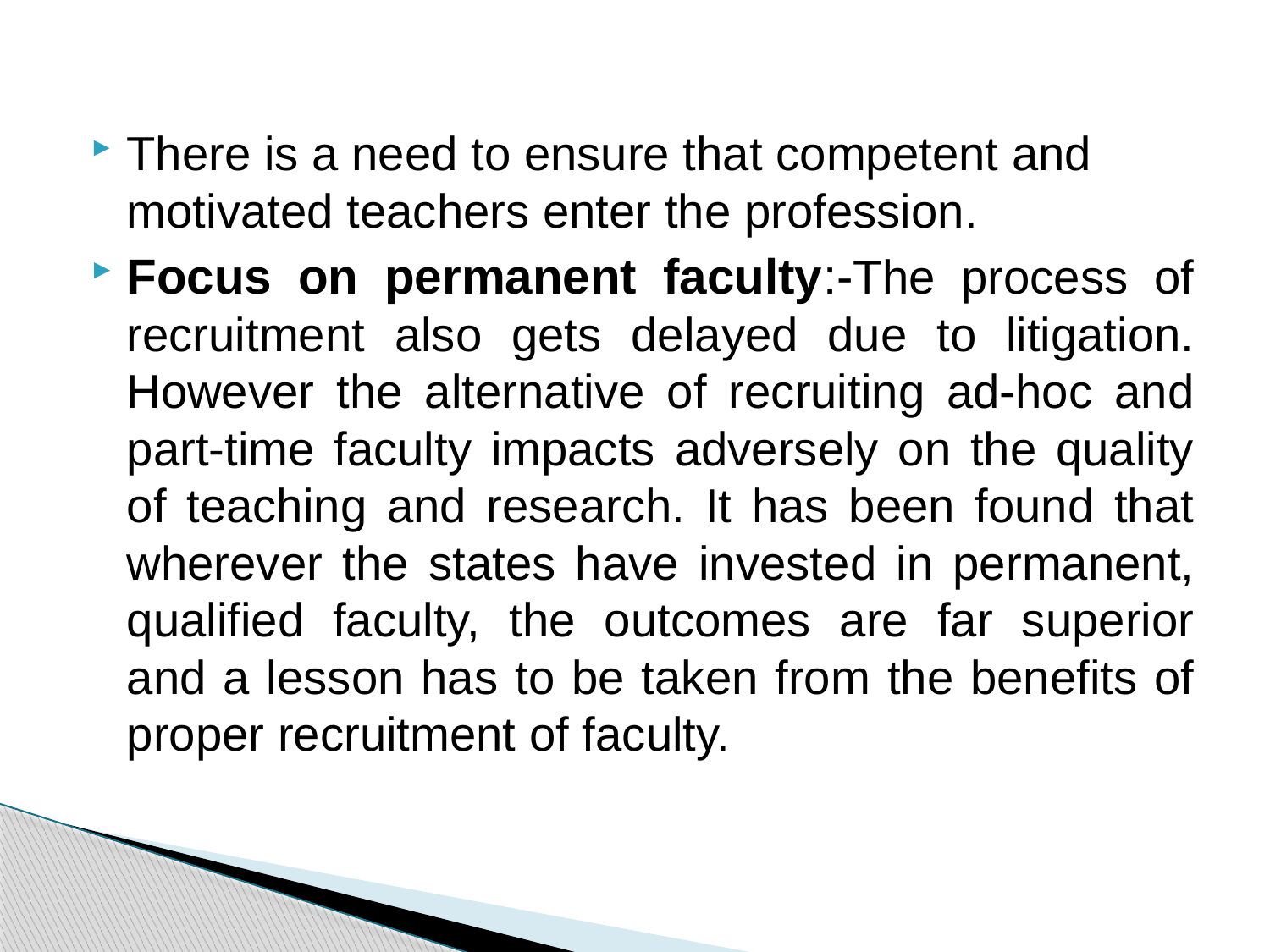

There is a need to ensure that competent and motivated teachers enter the profession.
Focus on permanent faculty:-The process of recruitment also gets delayed due to litigation. However the alternative of recruiting ad-hoc and part-time faculty impacts adversely on the quality of teaching and research. It has been found that wherever the states have invested in permanent, qualified faculty, the outcomes are far superior and a lesson has to be taken from the benefits of proper recruitment of faculty.